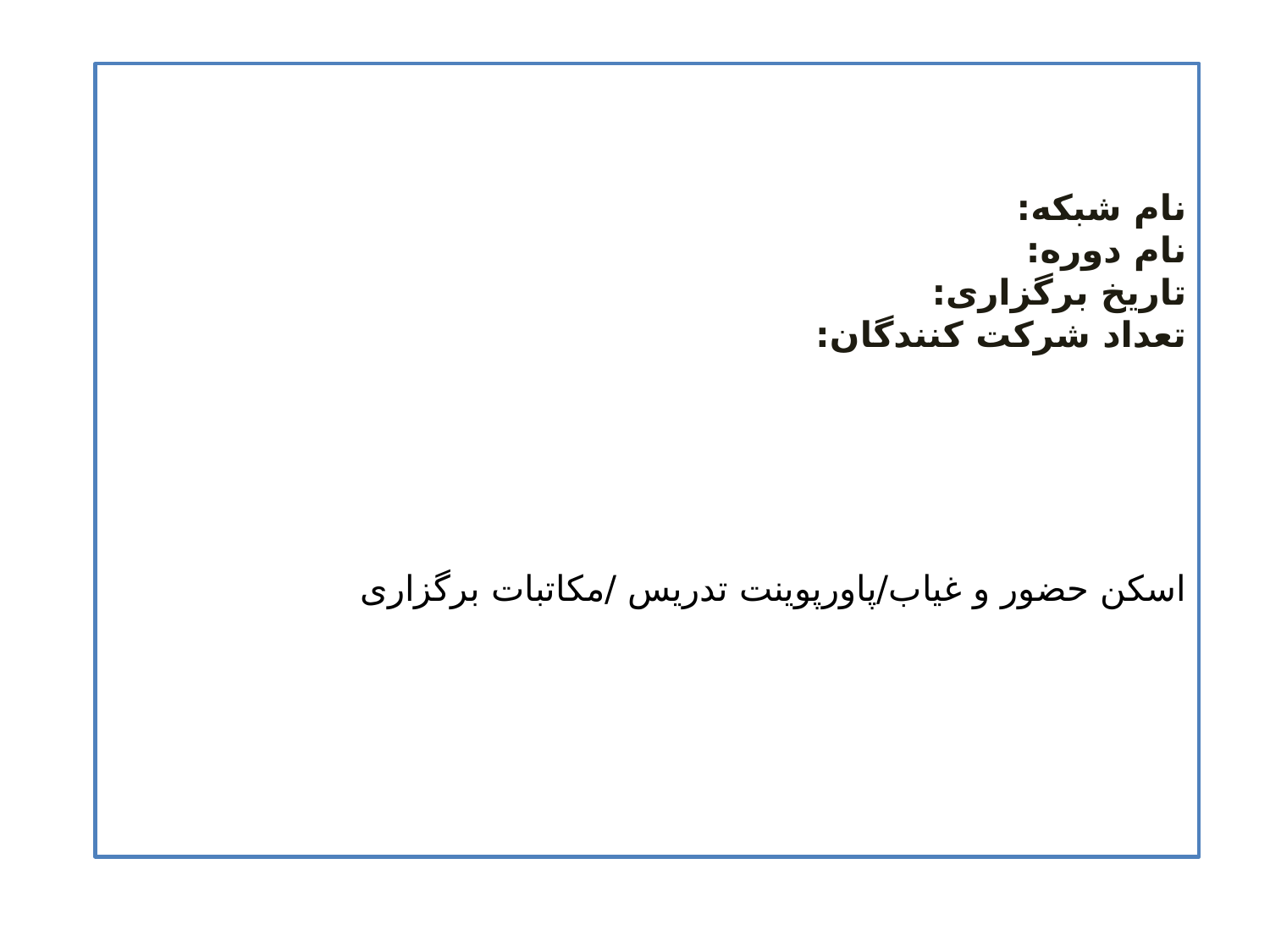

# نام شبکه: نام دوره: تاریخ برگزاری: تعداد شرکت کنندگان: اسکن حضور و غیاب/پاورپوینت تدریس /مکاتبات برگزاری